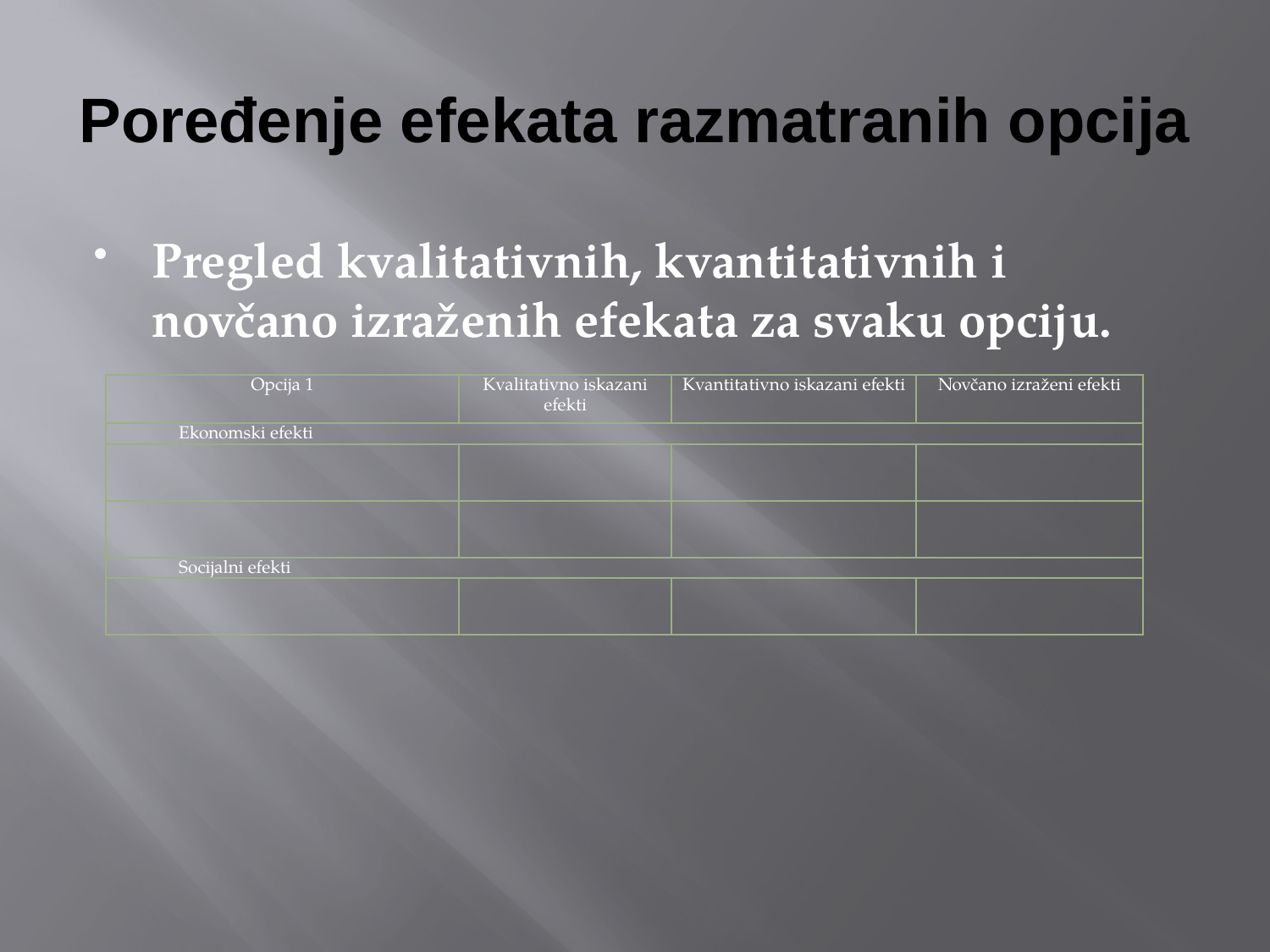

# Poređenje efekata razmatranih opcija
Pregled kvalitativnih, kvantitativnih i novčano izraženih efekata za svaku opciju.
| Opcija 1 | Kvalitativno iskazani efekti | Kvantitativno iskazani efekti | Novčano izraženi efekti |
| --- | --- | --- | --- |
| Ekonomski efekti |  |  |  |
|  |  |  |  |
|  |  |  |  |
| Socijalni efekti |  |  |  |
|  |  |  |  |